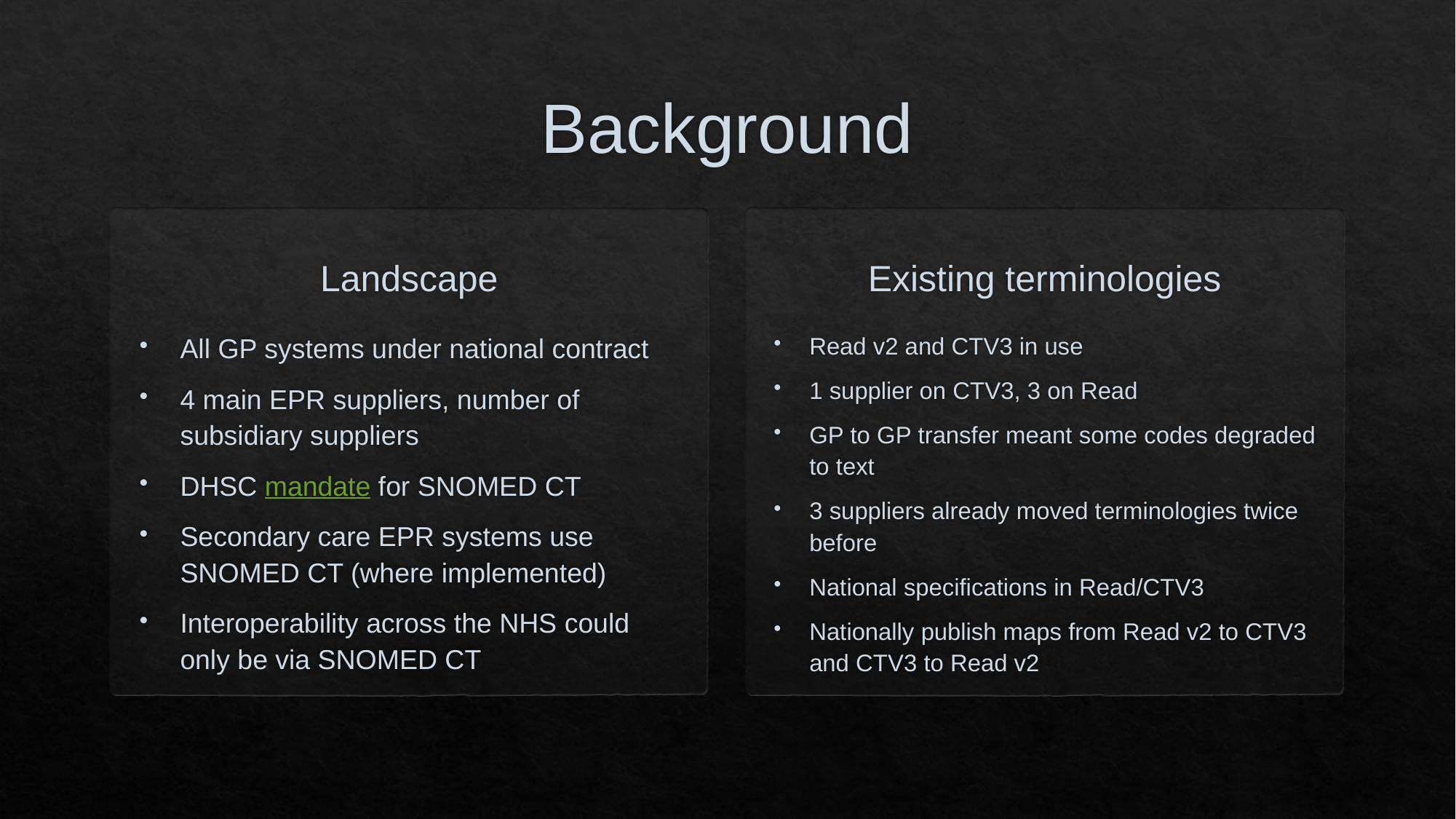

# Background
Existing terminologies
Landscape
All GP systems under national contract
4 main EPR suppliers, number of subsidiary suppliers
DHSC mandate for SNOMED CT
Secondary care EPR systems use SNOMED CT (where implemented)
Interoperability across the NHS could only be via SNOMED CT
Read v2 and CTV3 in use
1 supplier on CTV3, 3 on Read
GP to GP transfer meant some codes degraded to text
3 suppliers already moved terminologies twice before
National specifications in Read/CTV3
Nationally publish maps from Read v2 to CTV3 and CTV3 to Read v2